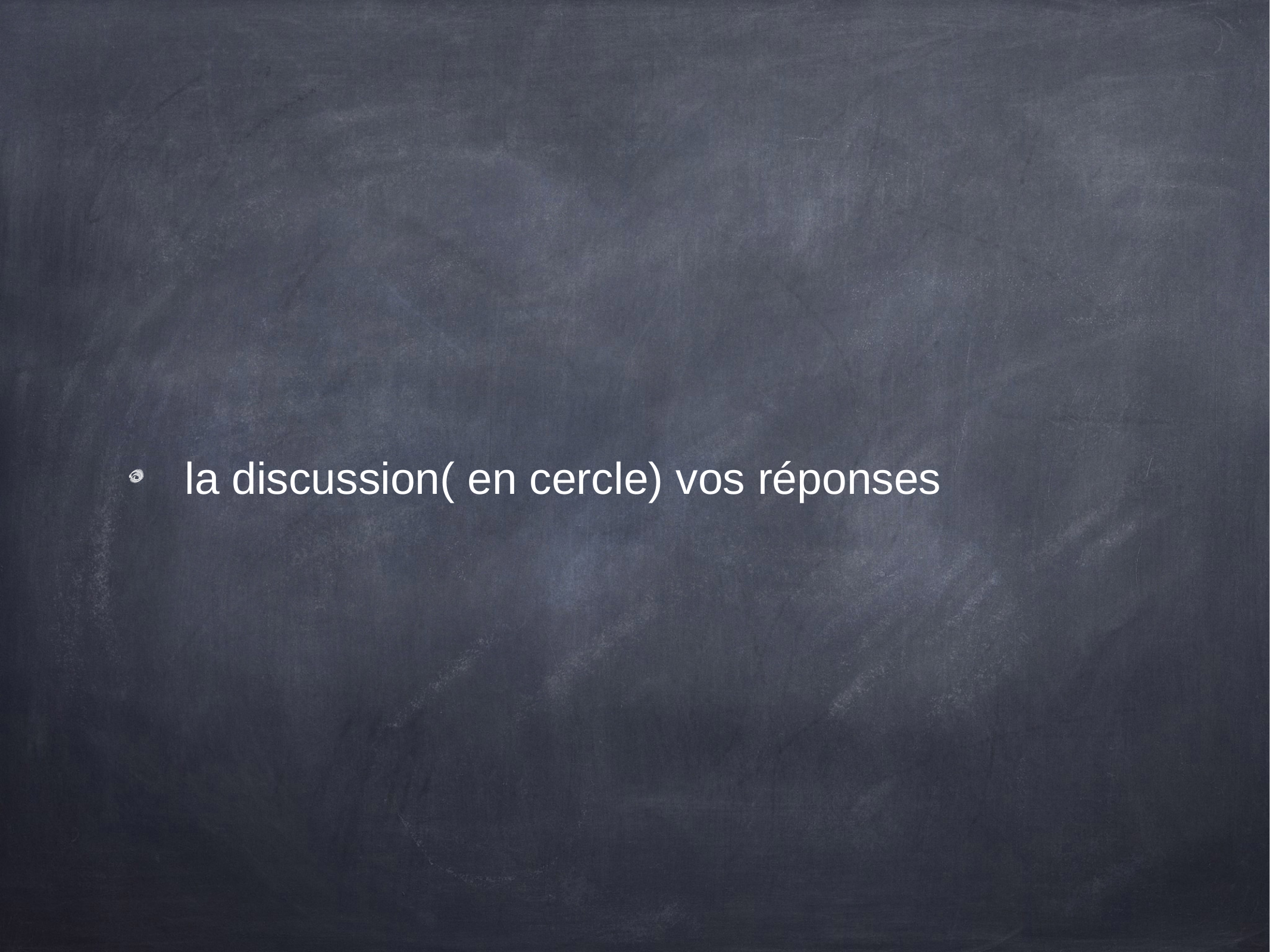

# la discussion( en cercle) vos réponses